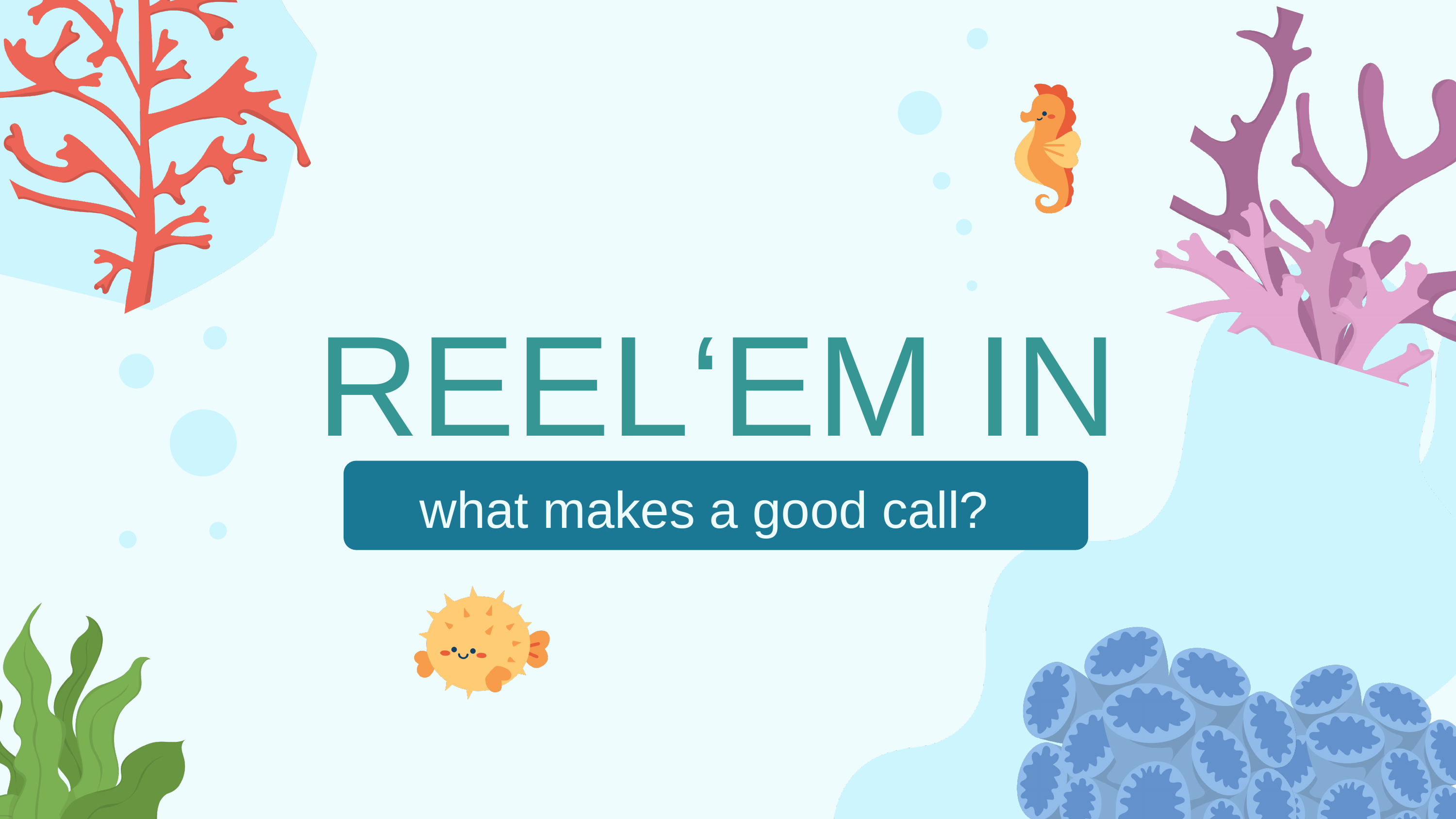

REEL‘EM IN

what makes a good call?